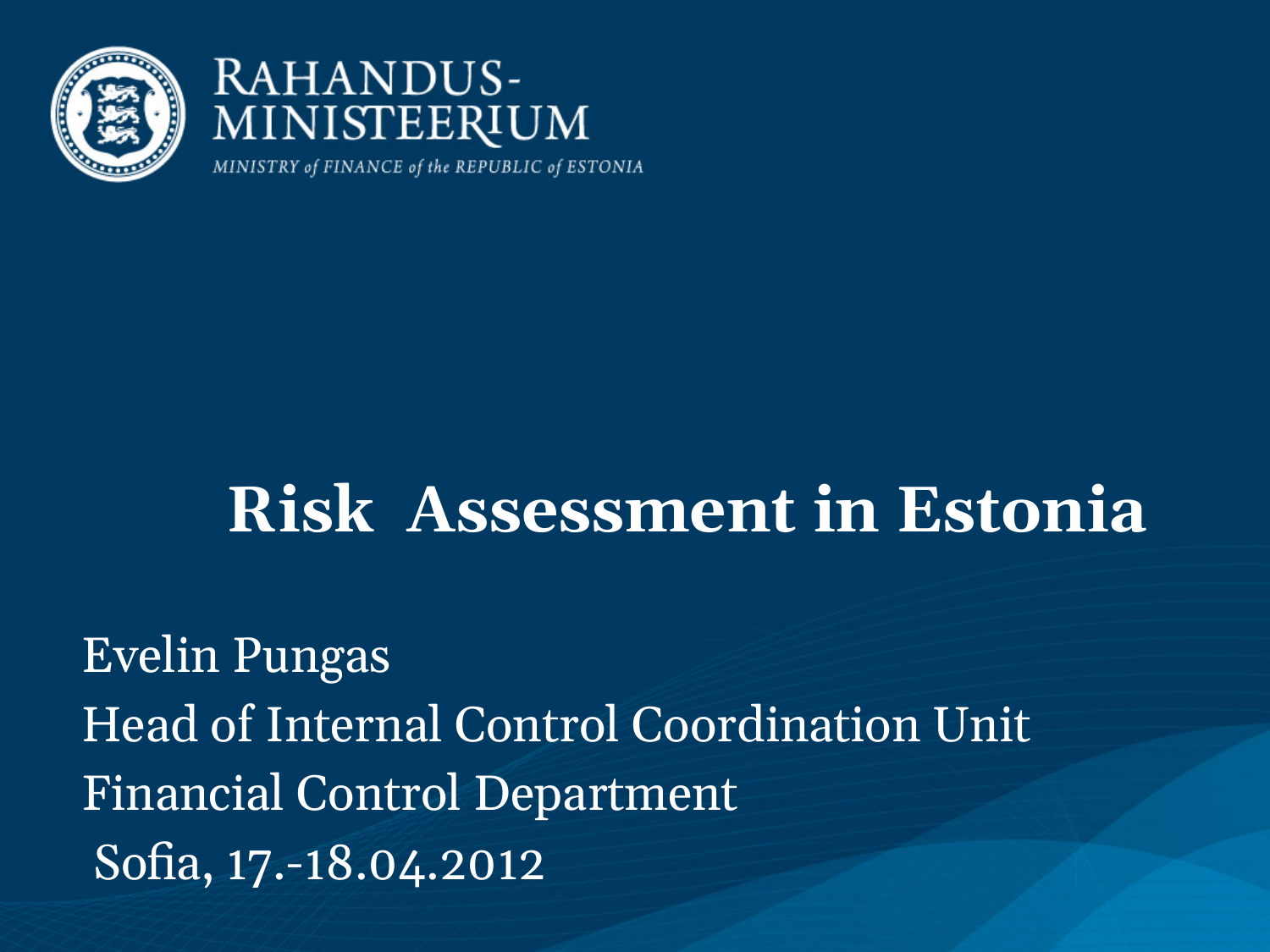

# Risk  Assessment in Estonia
Evelin Pungas
Head of Internal Control Coordination Unit
Financial Control Department
 Sofia, 17.-18.04.2012